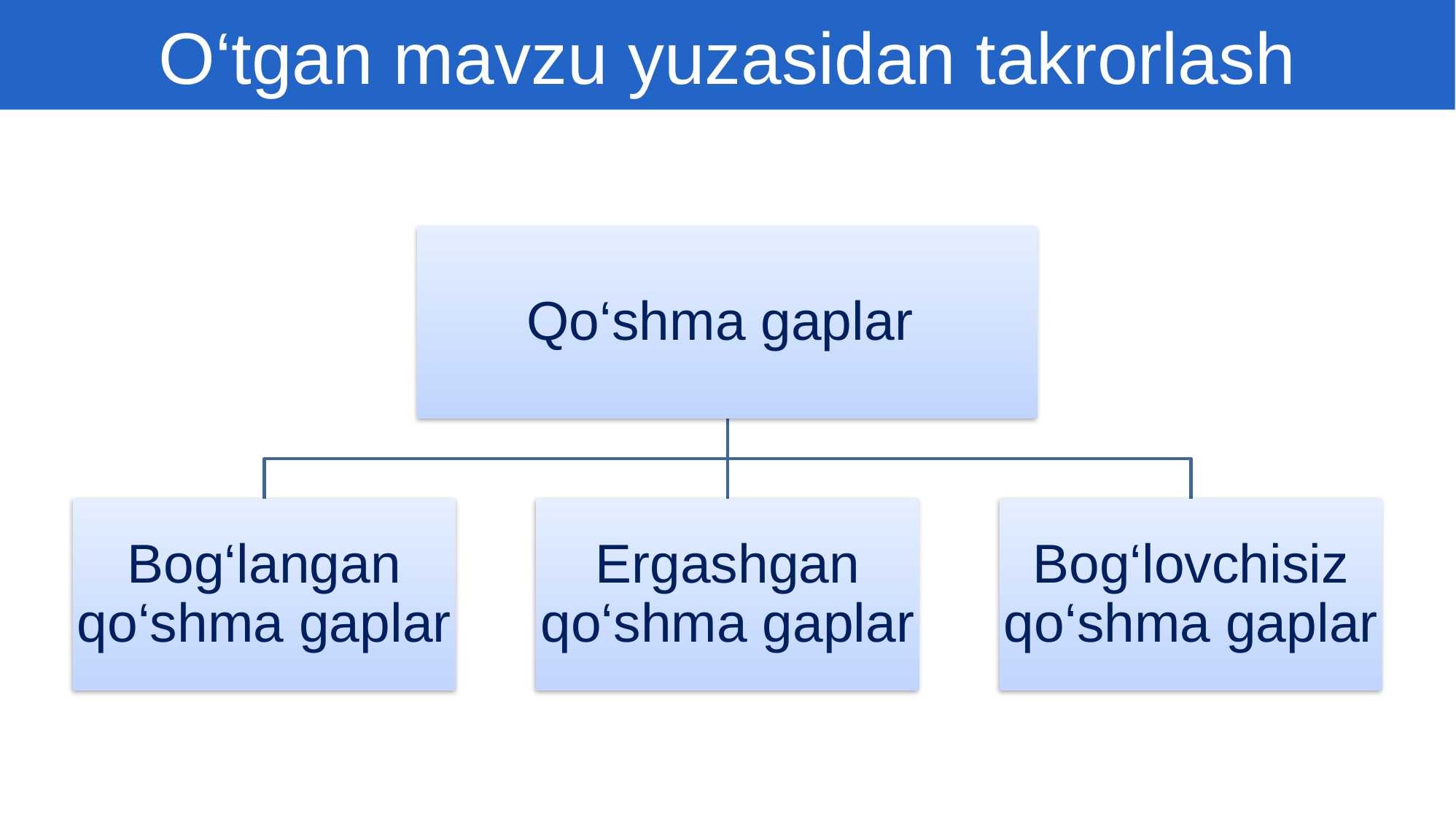

O‘tgan mavzu yuzasidan takrorlash

Qo‘shma gaplar
Bog‘langan qo‘shma gaplar
Ergashgan qo‘shma gaplar
Bog‘lovchisiz qo‘shma gaplar